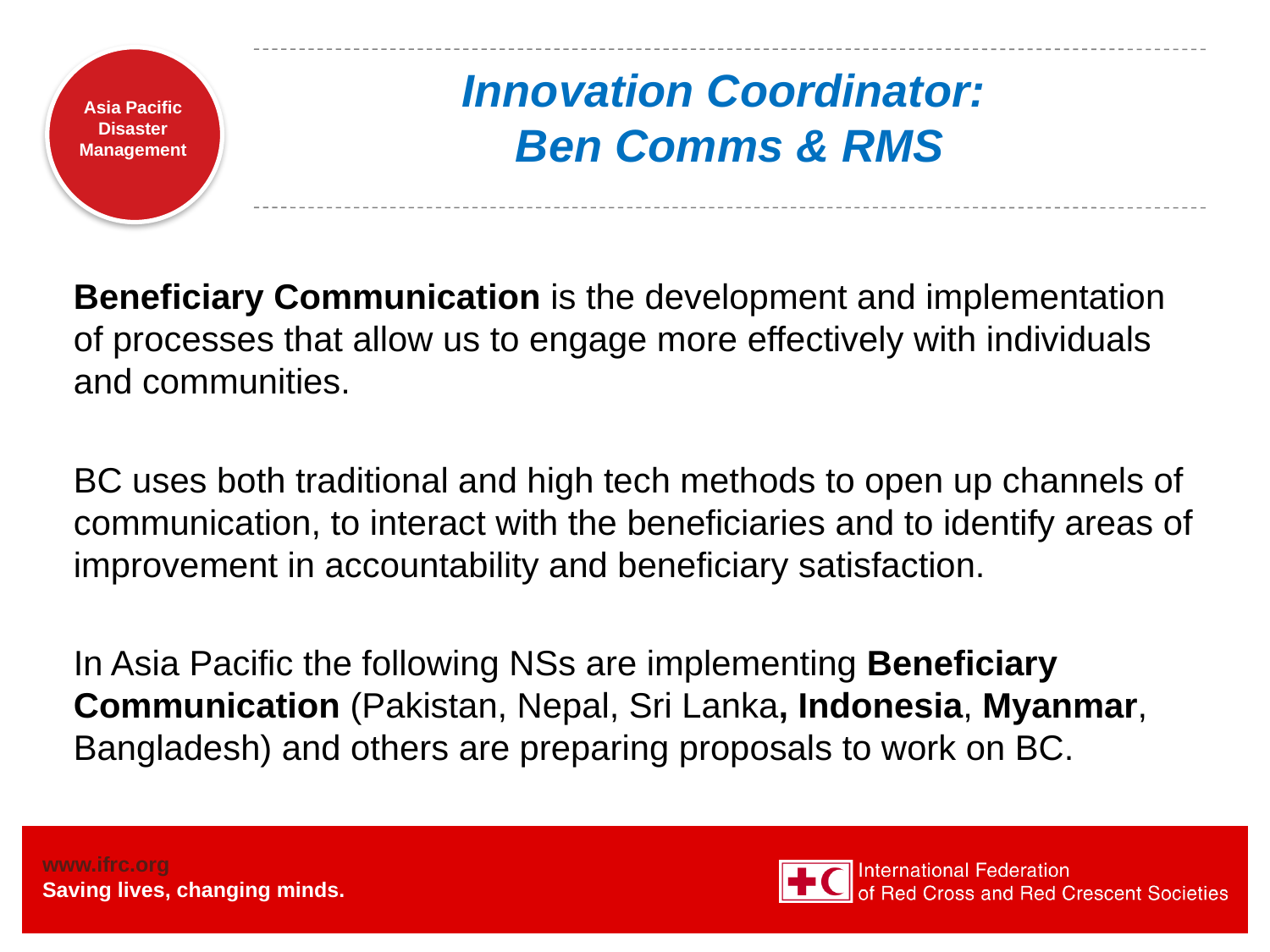

# Innovation Coordinator: Ben Comms & RMS

Beneficiary Communication is the development and implementation of processes that allow us to engage more effectively with individuals and communities.

BC uses both traditional and high tech methods to open up channels of communication, to interact with the beneficiaries and to identify areas of improvement in accountability and beneficiary satisfaction.

In Asia Pacific the following NSs are implementing Beneficiary Communication (Pakistan, Nepal, Sri Lanka, Indonesia, Myanmar, Bangladesh) and others are preparing proposals to work on BC.